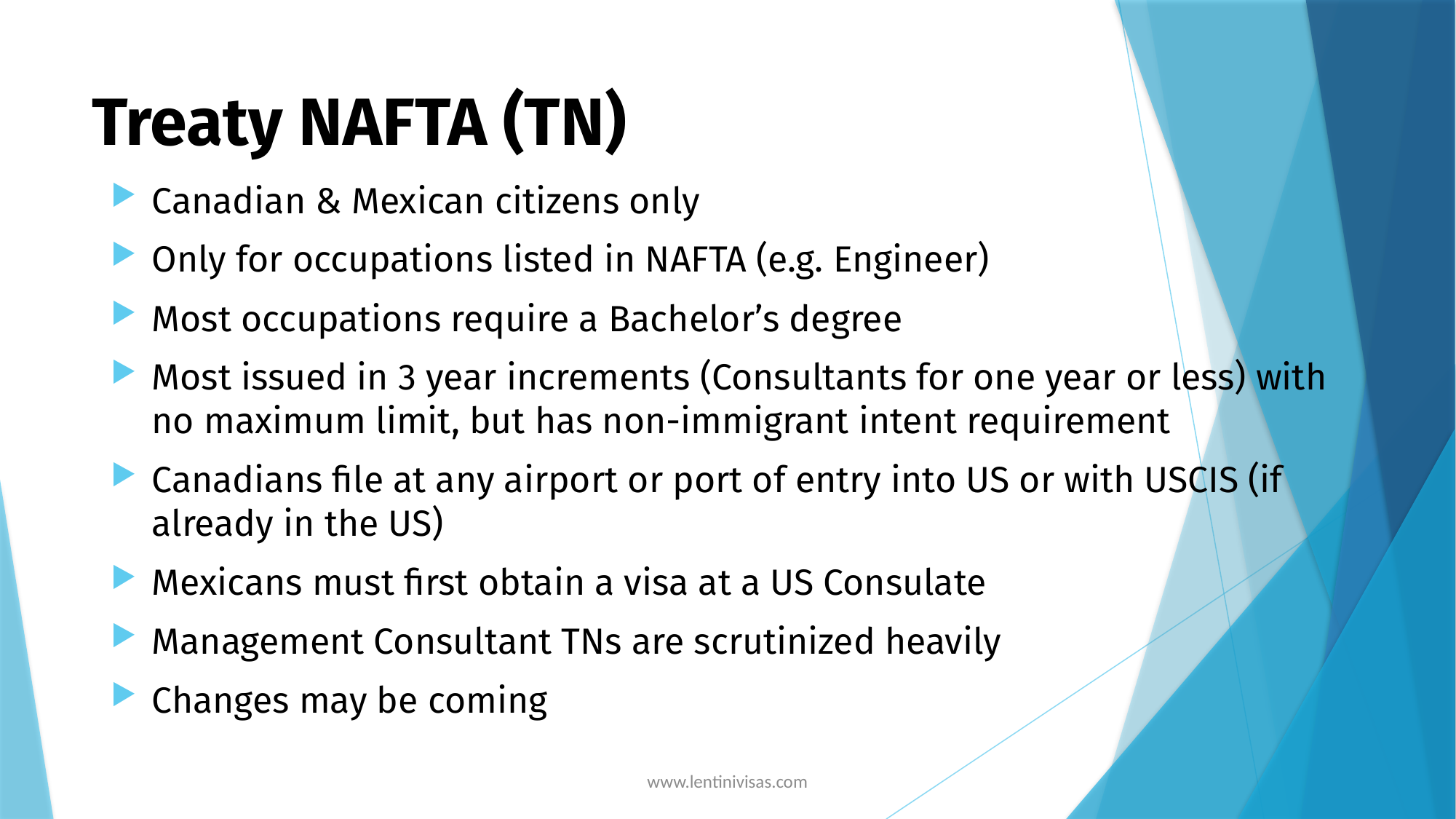

# Treaty NAFTA (TN)
Canadian & Mexican citizens only
Only for occupations listed in NAFTA (e.g. Engineer)
Most occupations require a Bachelor’s degree
Most issued in 3 year increments (Consultants for one year or less) with no maximum limit, but has non-immigrant intent requirement
Canadians file at any airport or port of entry into US or with USCIS (if already in the US)
Mexicans must first obtain a visa at a US Consulate
Management Consultant TNs are scrutinized heavily
Changes may be coming
www.lentinivisas.com